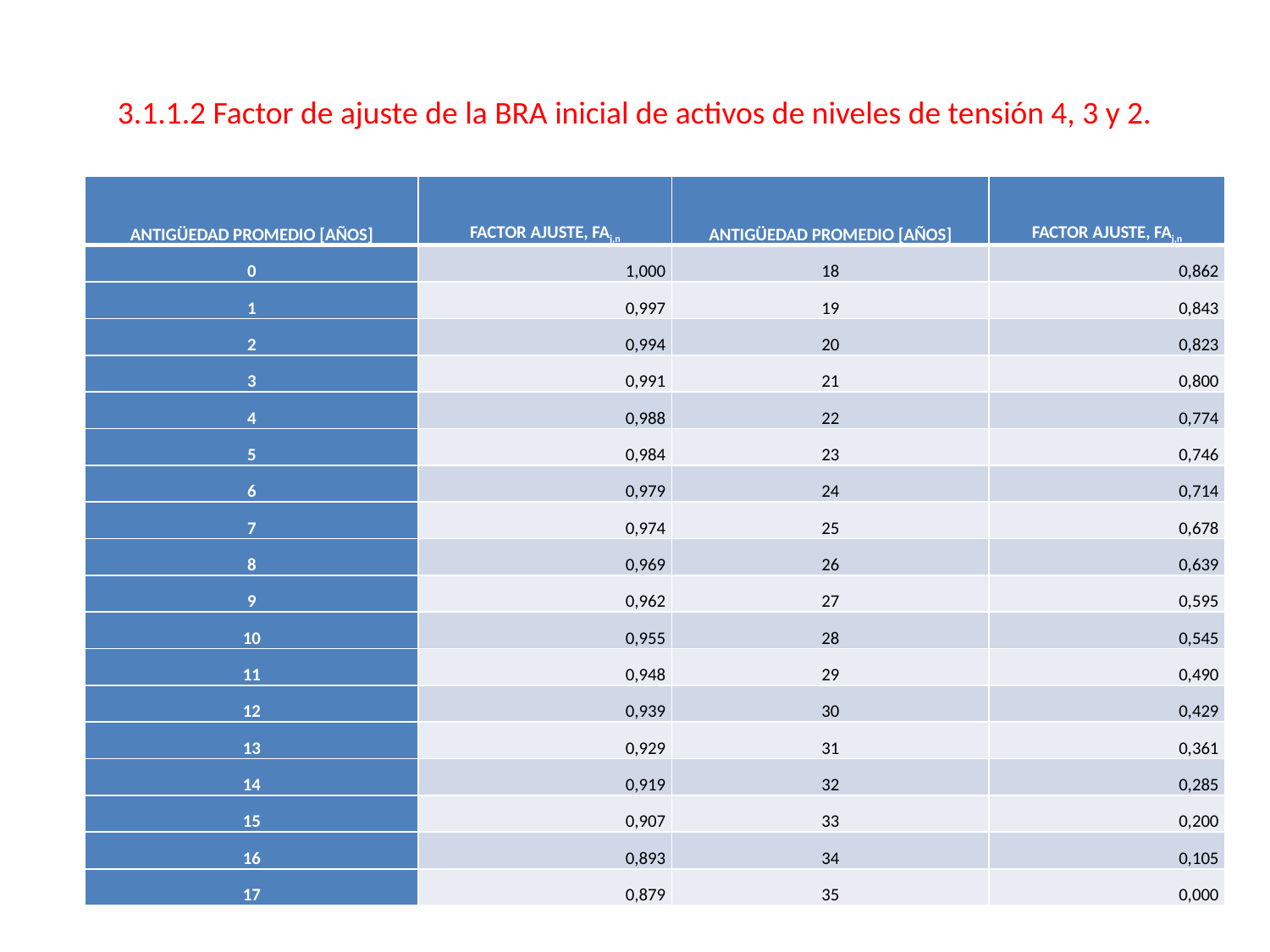

3.1.1.2 Factor de ajuste de la BRA inicial de activos de niveles de tensión 4, 3 y 2.
| ANTIGÜEDAD PROMEDIO [AÑOS] | FACTOR AJUSTE, FAj,n | ANTIGÜEDAD PROMEDIO [AÑOS] | FACTOR AJUSTE, FAj,n |
| --- | --- | --- | --- |
| 0 | 1,000 | 18 | 0,862 |
| 1 | 0,997 | 19 | 0,843 |
| 2 | 0,994 | 20 | 0,823 |
| 3 | 0,991 | 21 | 0,800 |
| 4 | 0,988 | 22 | 0,774 |
| 5 | 0,984 | 23 | 0,746 |
| 6 | 0,979 | 24 | 0,714 |
| 7 | 0,974 | 25 | 0,678 |
| 8 | 0,969 | 26 | 0,639 |
| 9 | 0,962 | 27 | 0,595 |
| 10 | 0,955 | 28 | 0,545 |
| 11 | 0,948 | 29 | 0,490 |
| 12 | 0,939 | 30 | 0,429 |
| 13 | 0,929 | 31 | 0,361 |
| 14 | 0,919 | 32 | 0,285 |
| 15 | 0,907 | 33 | 0,200 |
| 16 | 0,893 | 34 | 0,105 |
| 17 | 0,879 | 35 | 0,000 |